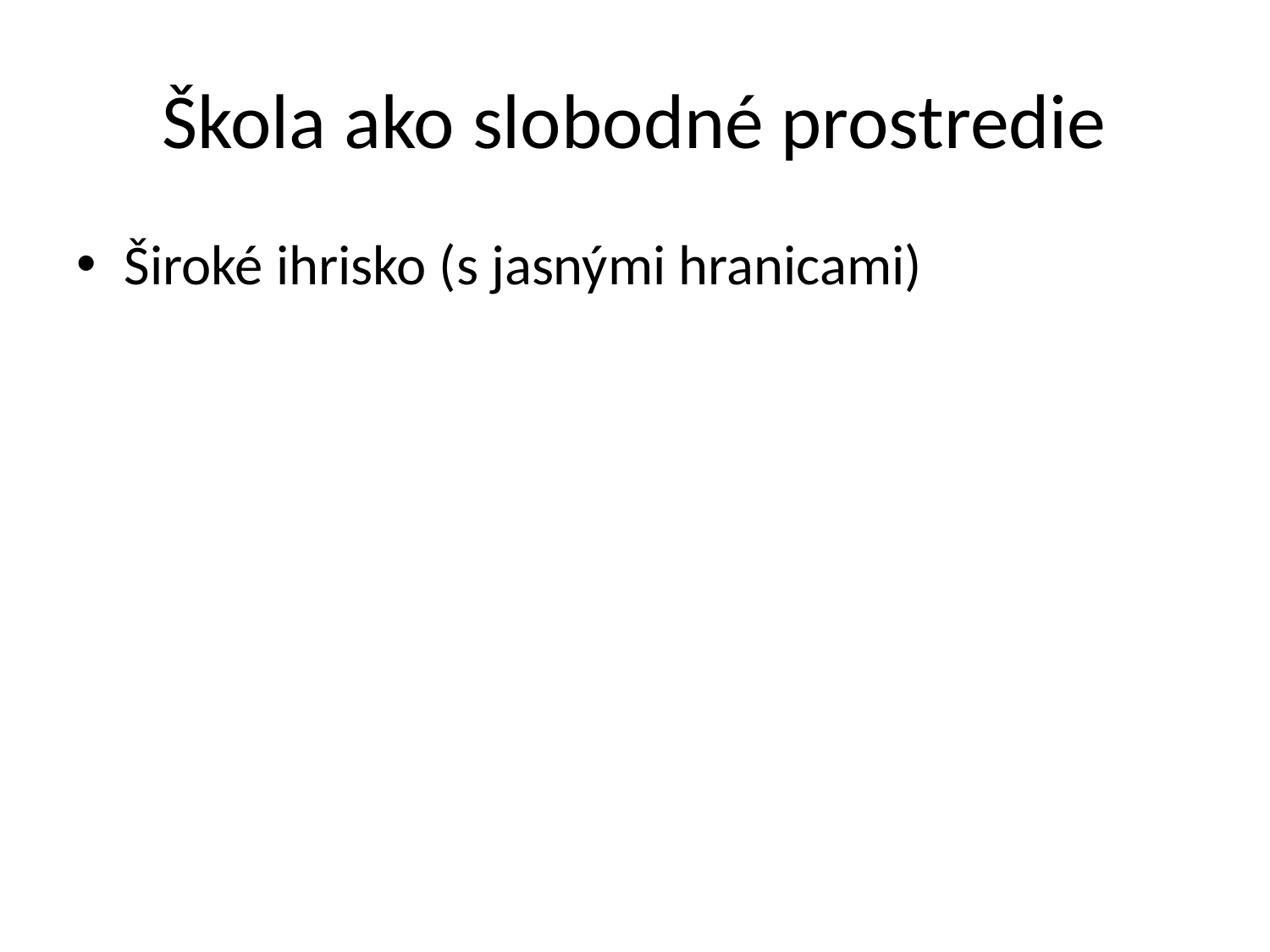

# Škola ako slobodné prostredie
Široké ihrisko (s jasnými hranicami)